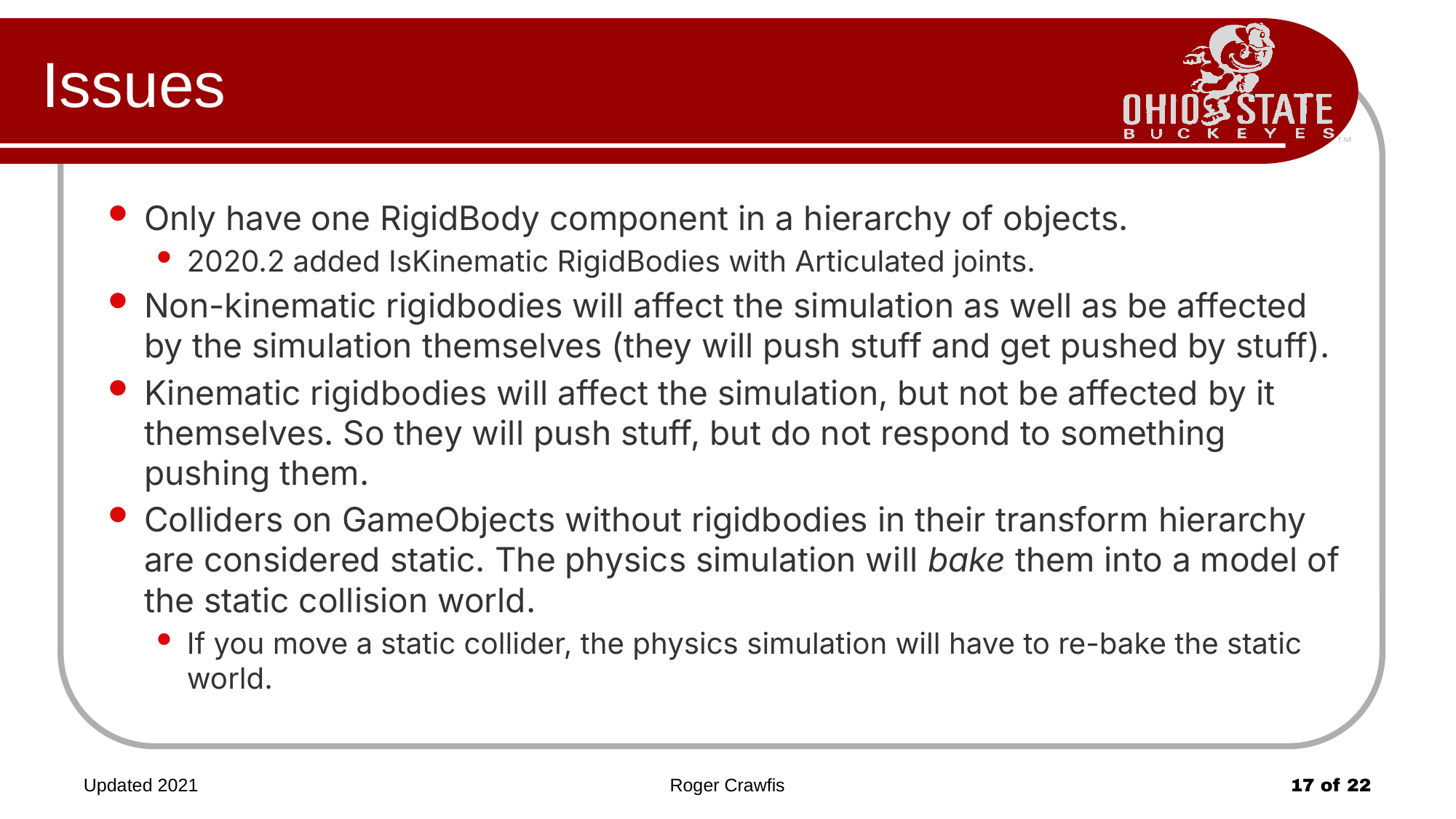

# Issues
Only have one RigidBody component in a hierarchy of objects.
2020.2 added IsKinematic RigidBodies with Articulated joints.
Non-kinematic rigidbodies will affect the simulation as well as be affected by the simulation themselves (they will push stuff and get pushed by stuff).
Kinematic rigidbodies will affect the simulation, but not be affected by it themselves. So they will push stuff, but do not respond to something pushing them.
Colliders on GameObjects without rigidbodies in their transform hierarchy are considered static. The physics simulation will bake them into a model of the static collision world.
If you move a static collider, the physics simulation will have to re-bake the static world.
Updated 2021
Roger Crawfis
17 of 22